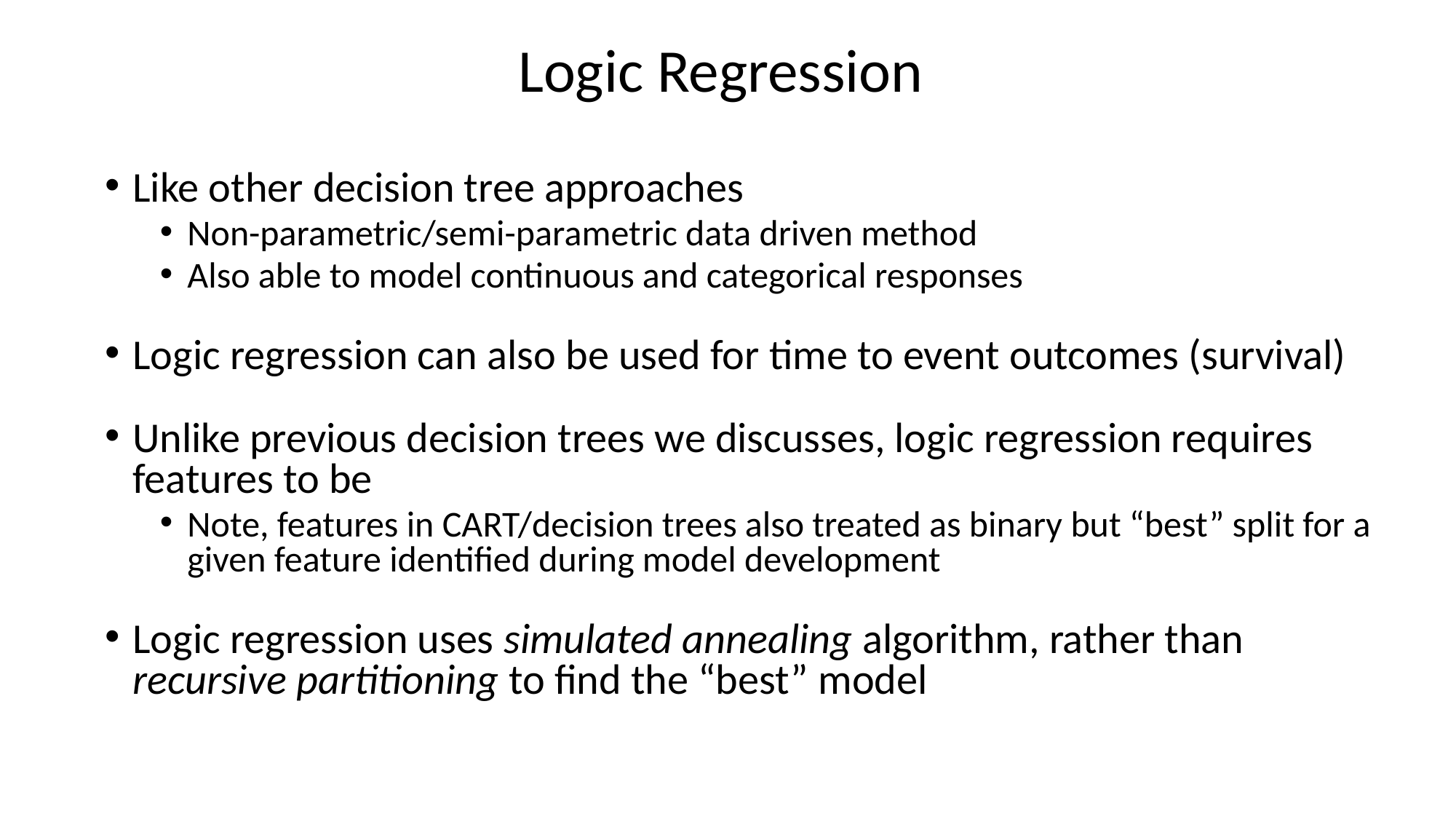

# Logic Regression
Like other decision tree approaches
Non-parametric/semi-parametric data driven method
Also able to model continuous and categorical responses

Logic regression can also be used for time to event outcomes (survival)

Unlike previous decision trees we discusses, logic regression requires features to be
Note, features in CART/decision trees also treated as binary but “best” split for a given feature identified during model development

Logic regression uses simulated annealing algorithm, rather than recursive partitioning to find the “best” model